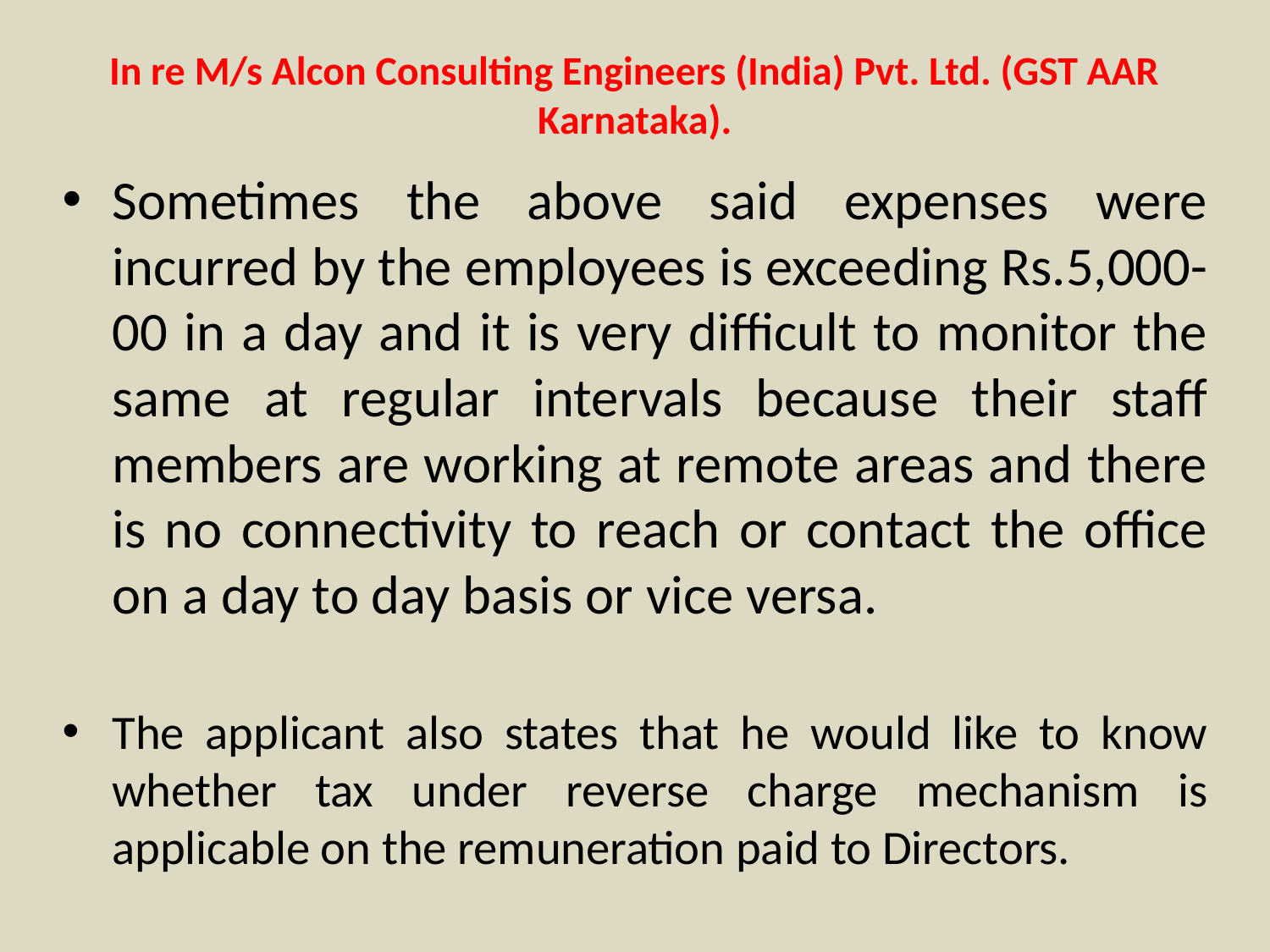

# In re M/s Alcon Consulting Engineers (India) Pvt. Ltd. (GST AAR Karnataka).
Sometimes the above said expenses were incurred by the employees is exceeding Rs.5,000-00 in a day and it is very difficult to monitor the same at regular intervals because their staff members are working at remote areas and there is no connectivity to reach or contact the office on a day to day basis or vice versa.

The applicant also states that he would like to know whether tax under reverse charge mechanism is applicable on the remuneration paid to Directors.